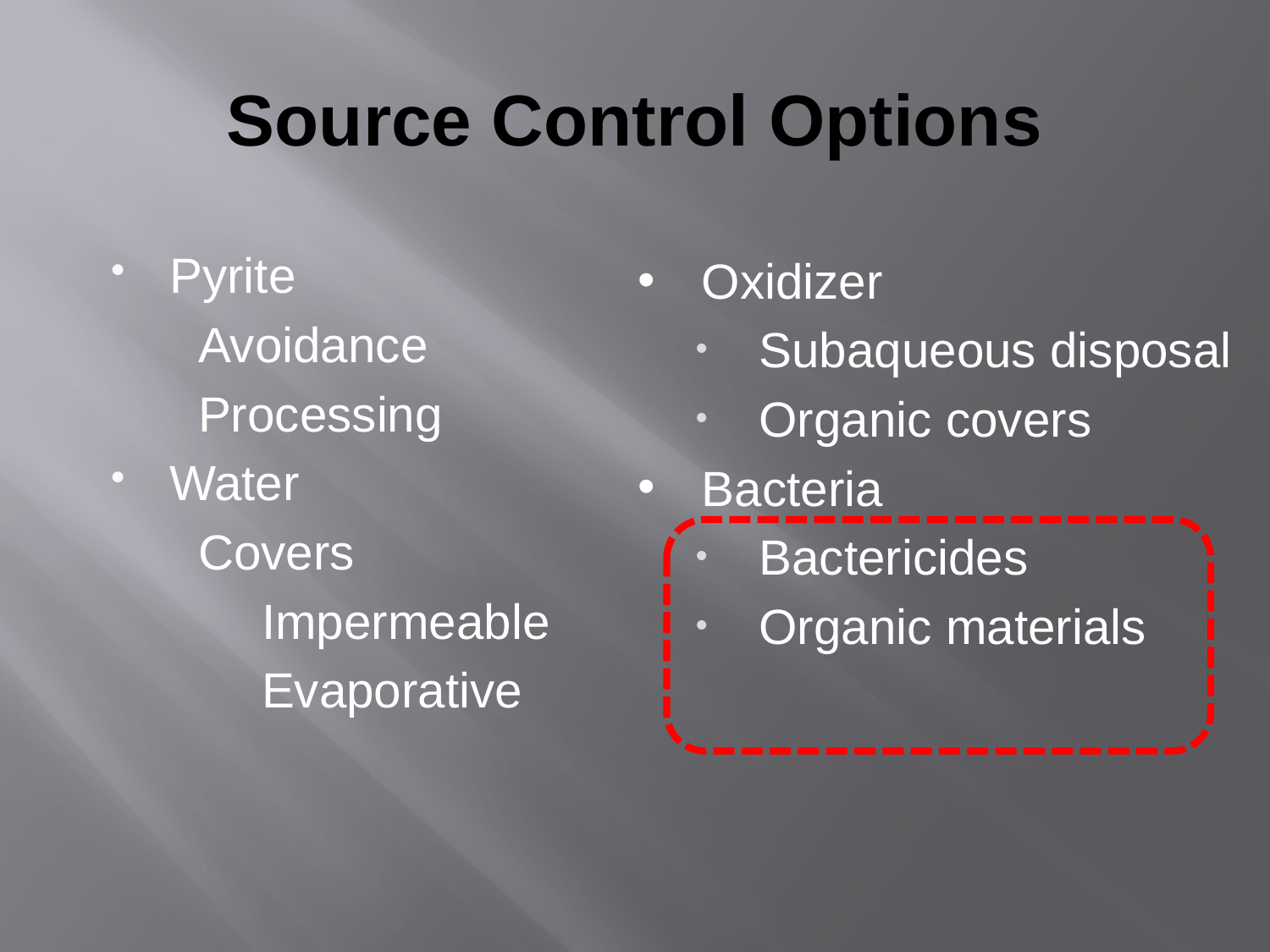

# Source Control Options
Pyrite
   Avoidance
   Processing
Water
   Covers
   Impermeable
   Evaporative

Oxidizer
Subaqueous disposal
Organic covers
Bacteria
Bactericides
Organic materials